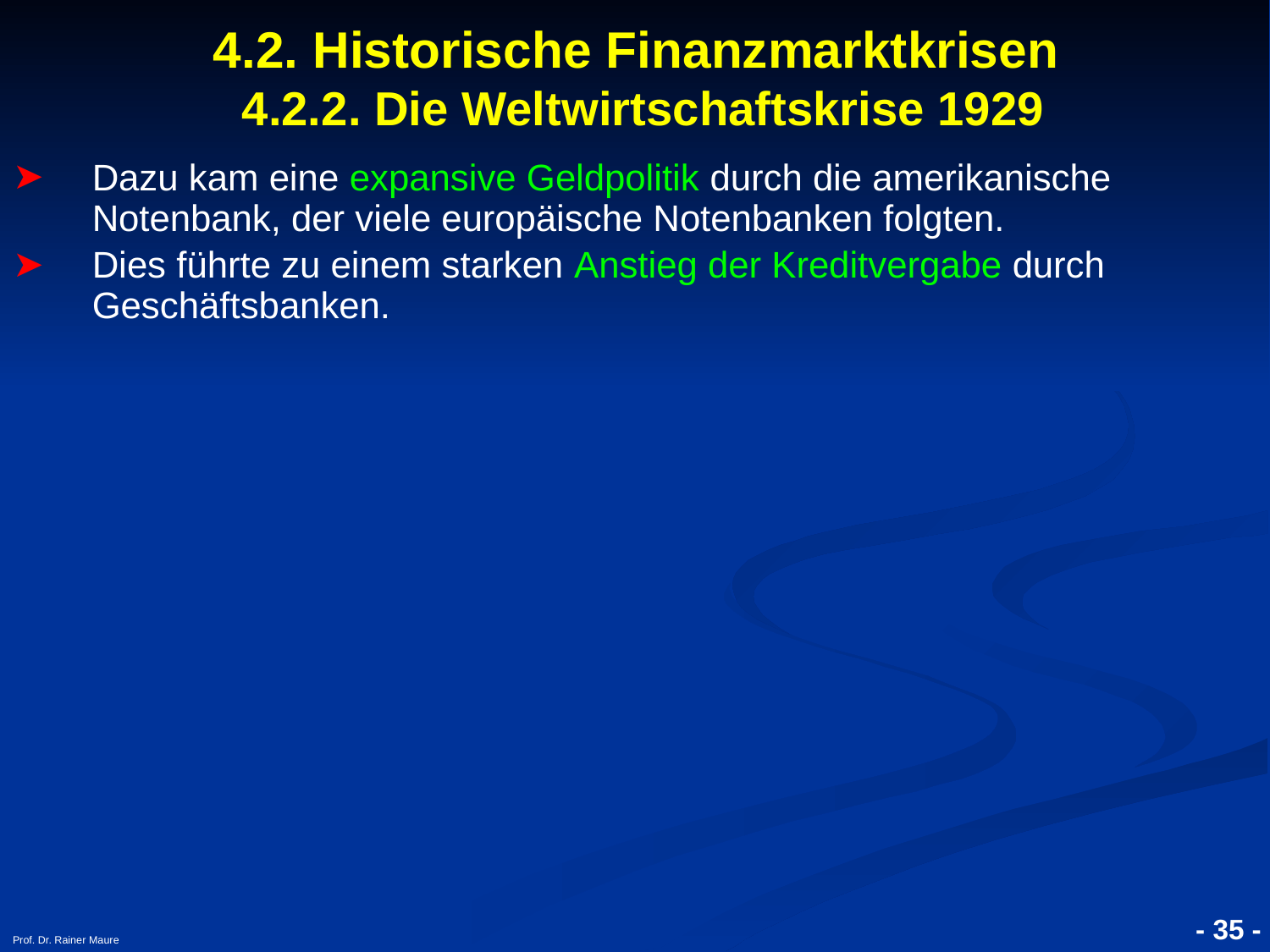

# 4.2. Historische Finanzmarktkrisen 4.2.2. Die Weltwirtschaftskrise 1929
Dazu kam eine expansive Geldpolitik durch die amerikanische Notenbank, der viele europäische Notenbanken folgten.
Dies führte zu einem starken Anstieg der Kreditvergabe durch Geschäftsbanken.

- 35 -
Prof. Dr. Rainer Maure